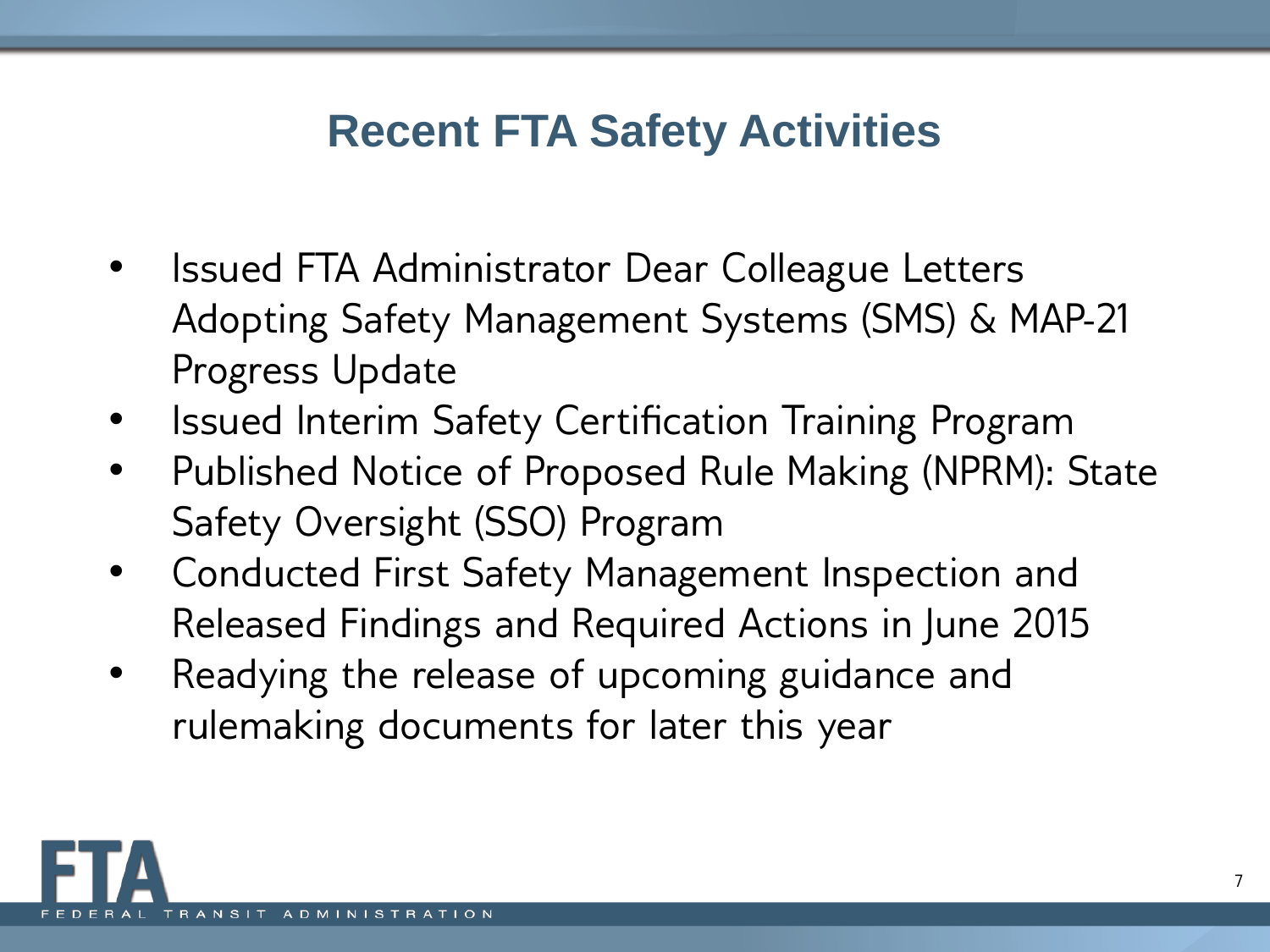

# Recent FTA Safety Activities
Issued FTA Administrator Dear Colleague Letters Adopting Safety Management Systems (SMS) & MAP-21 Progress Update
Issued Interim Safety Certification Training Program
Published Notice of Proposed Rule Making (NPRM): State Safety Oversight (SSO) Program
Conducted First Safety Management Inspection and Released Findings and Required Actions in June 2015
Readying the release of upcoming guidance and rulemaking documents for later this year
New Safety Authority
Enacted in July 2012, MAP-21 provides new safety regulatory authority to strengthen how FTA regulates and enforces transit safety regulations
FTA now has authority to set national safety criteria and standards for all modes of transportation
New FTA Office
Safety is DOT’s Number One Priority
Established in July 2013,  the FTA Office of Transit Safety and Oversight is committed to making transit safer through policy development, hazard investigation, data collection, risk analysis, effective oversight programs and information sharing